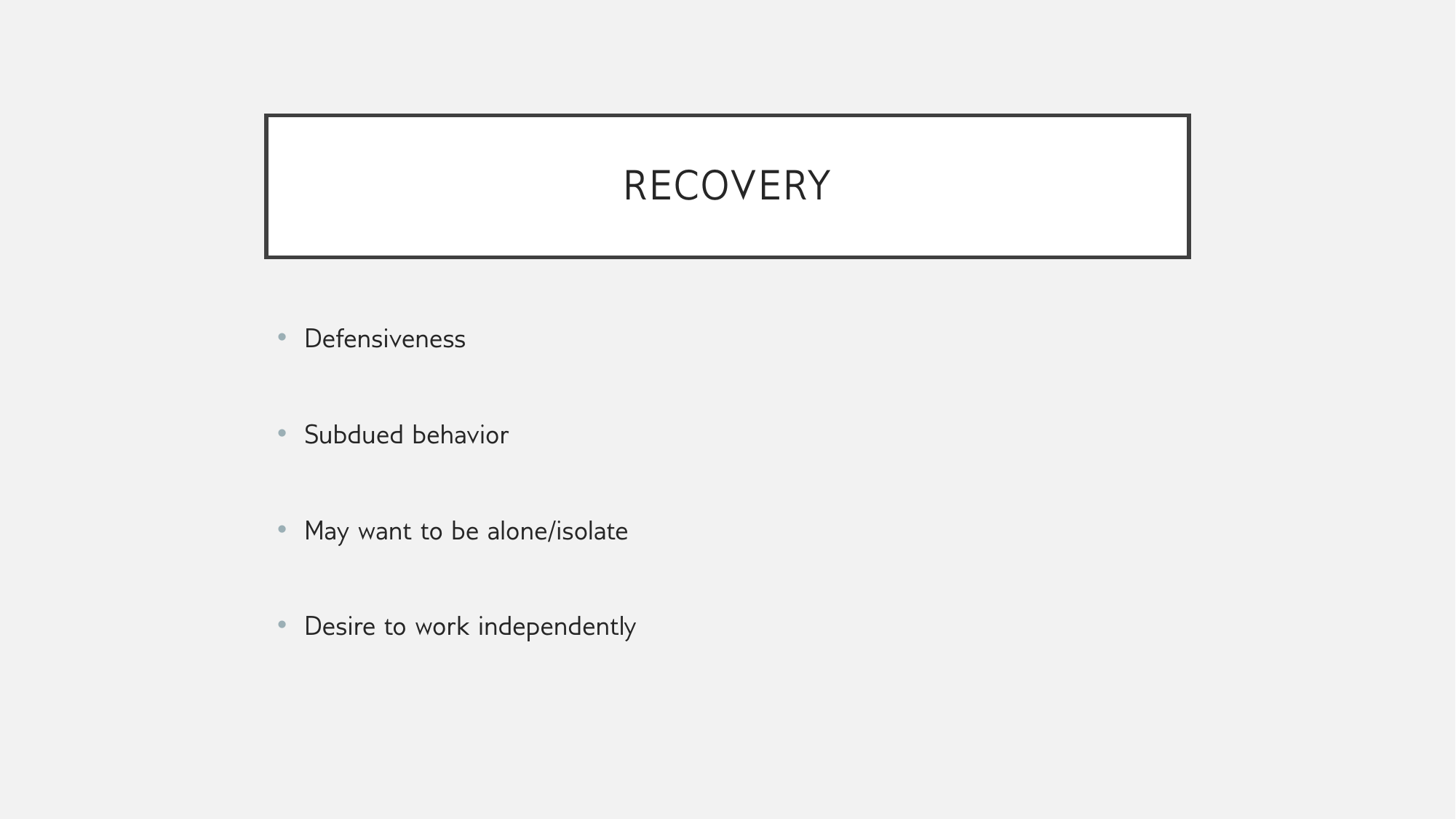

# recovery
Defensiveness

Subdued behavior

May want to be alone/isolate

Desire to work independently